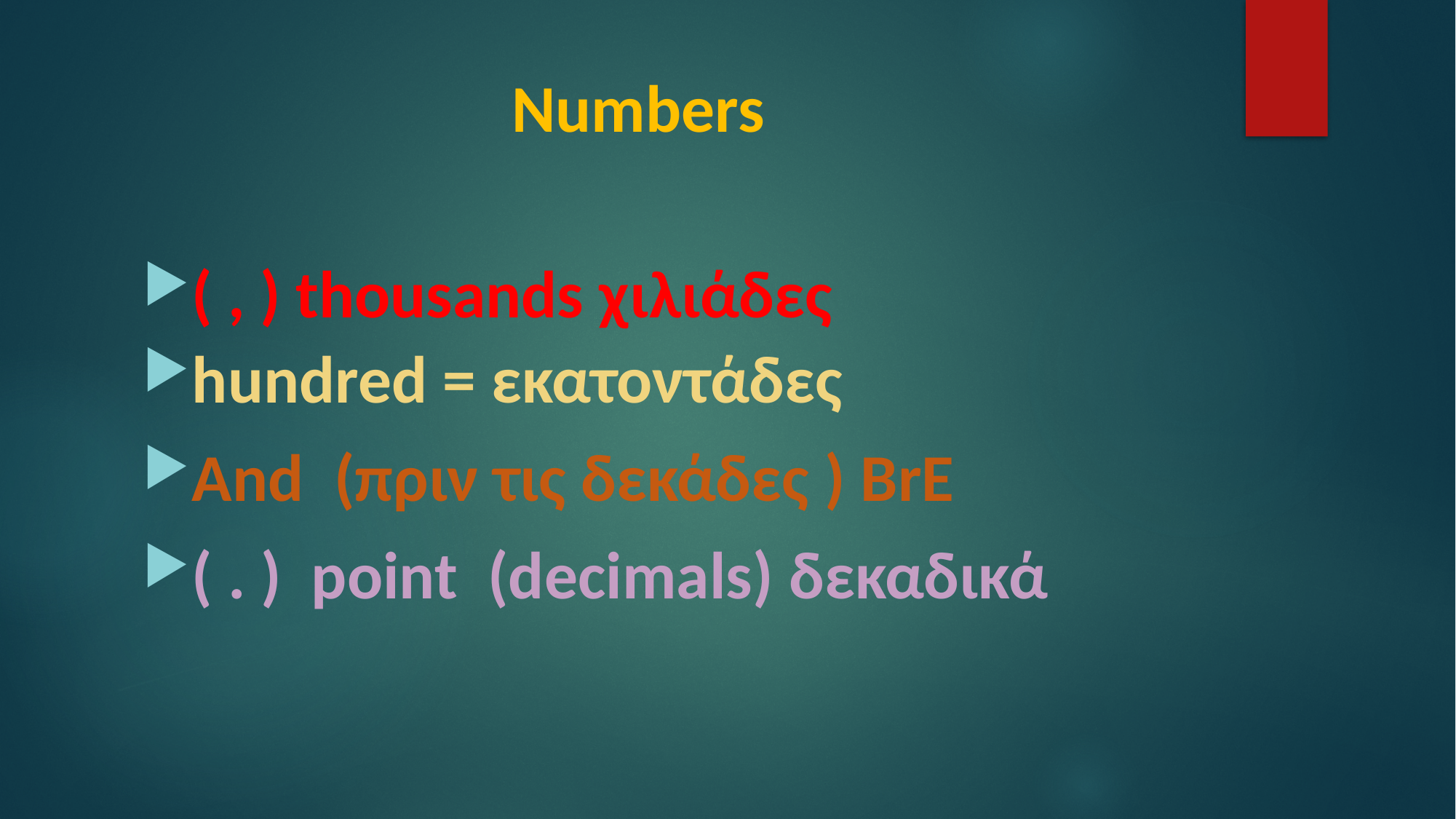

# Numbers
( , ) thousands χιλιάδες
hundred = εκατοντάδες
And  (πριν τις δεκάδες ) BrE
( . )  point  (decimals) δεκαδικά